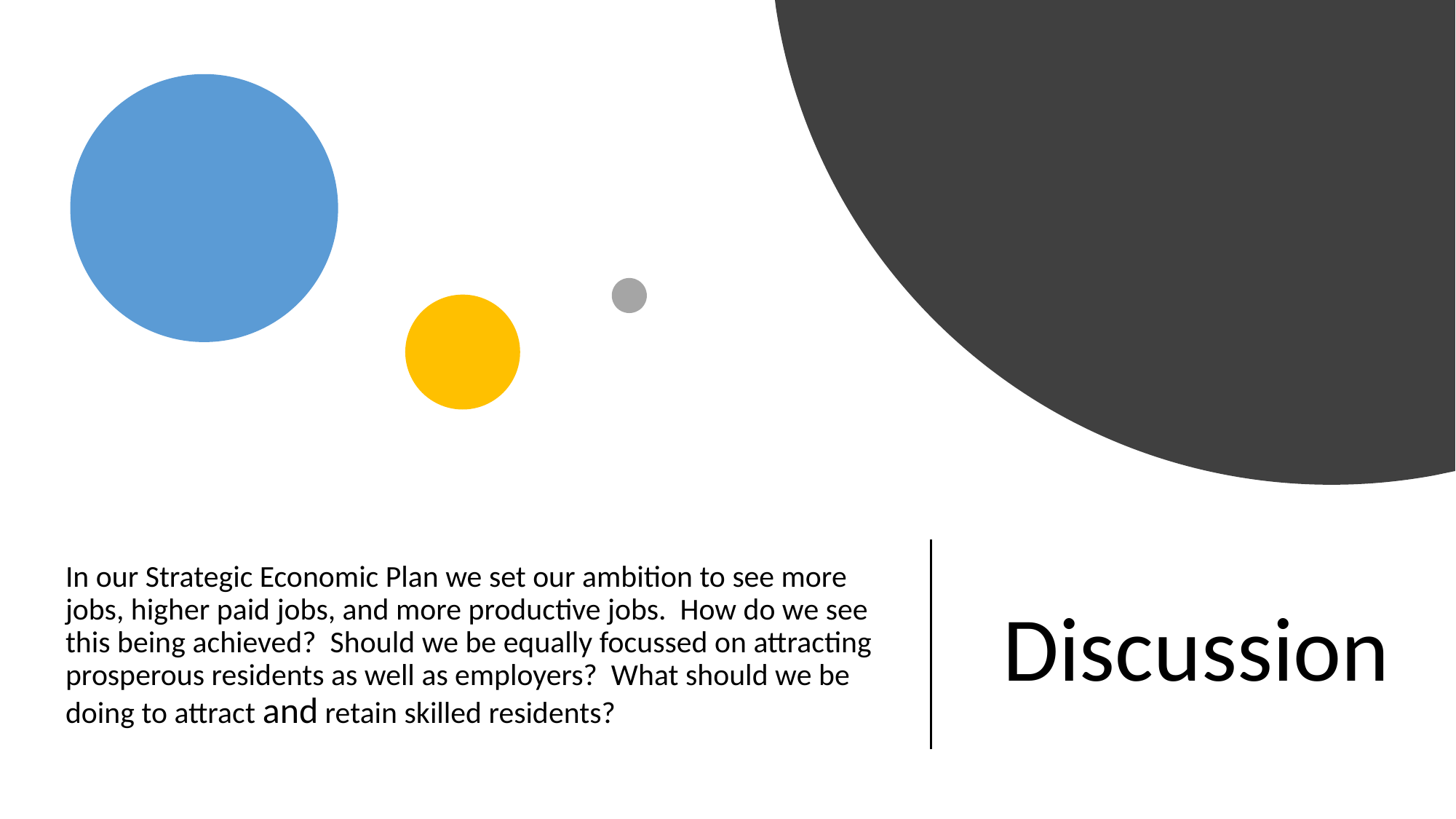

In our Strategic Economic Plan we set our ambition to see more jobs, higher paid jobs, and more productive jobs.  How do we see this being achieved?  Should we be equally focussed on attracting prosperous residents as well as employers?  What should we be doing to attract and retain skilled residents?
# Discussion